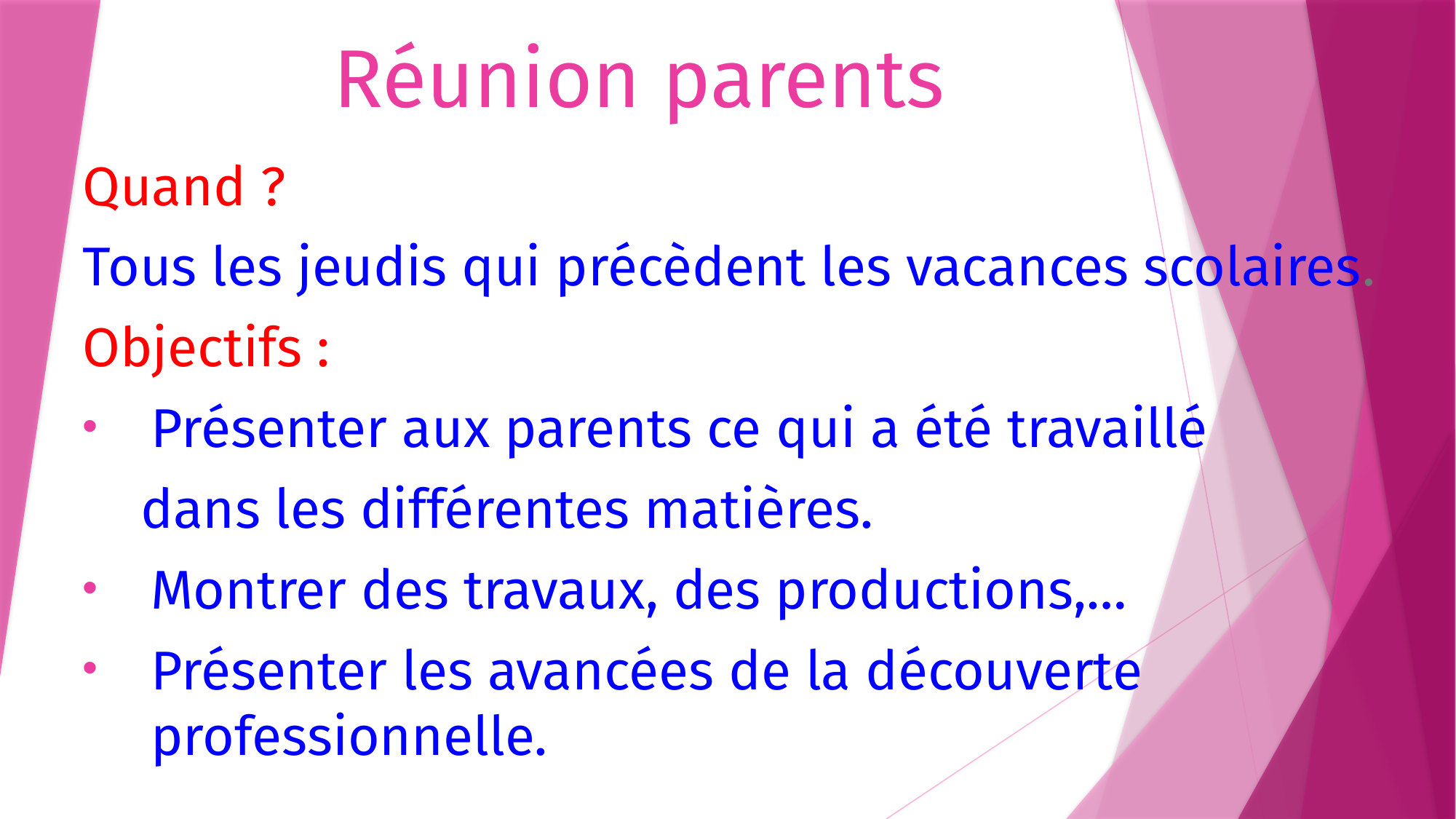

# Réunion parents
Quand ?
Tous les jeudis qui précèdent les vacances scolaires.
Objectifs :
Présenter aux parents ce qui a été travaillé
    dans les différentes matières.
Montrer des travaux, des productions,…
Présenter les avancées de la découverte professionnelle.